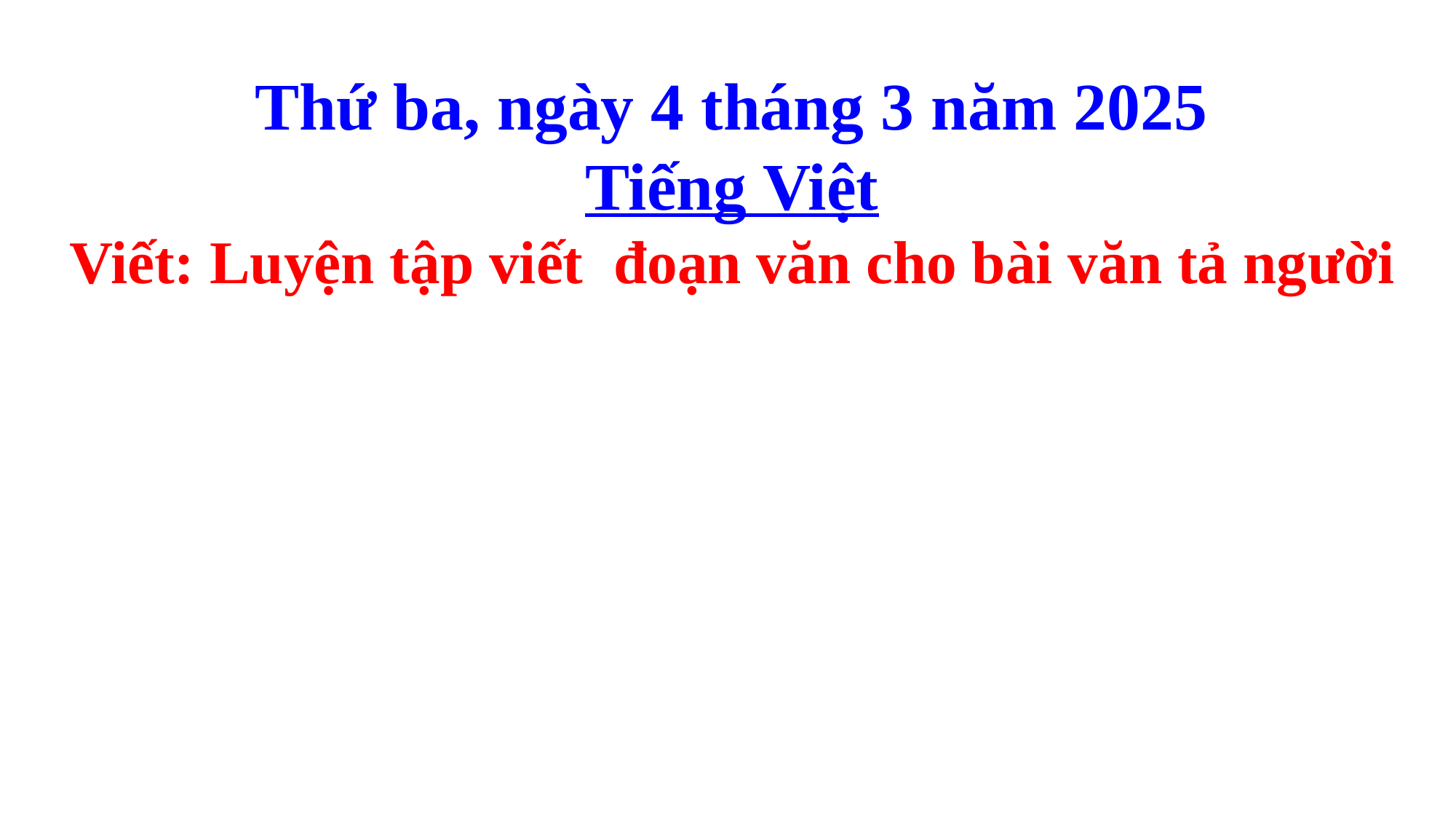

Thứ ba, ngày 4 tháng 3 năm 2025
Tiếng Việt
Viết: Luyện tập viết  đoạn văn cho bài văn tả người